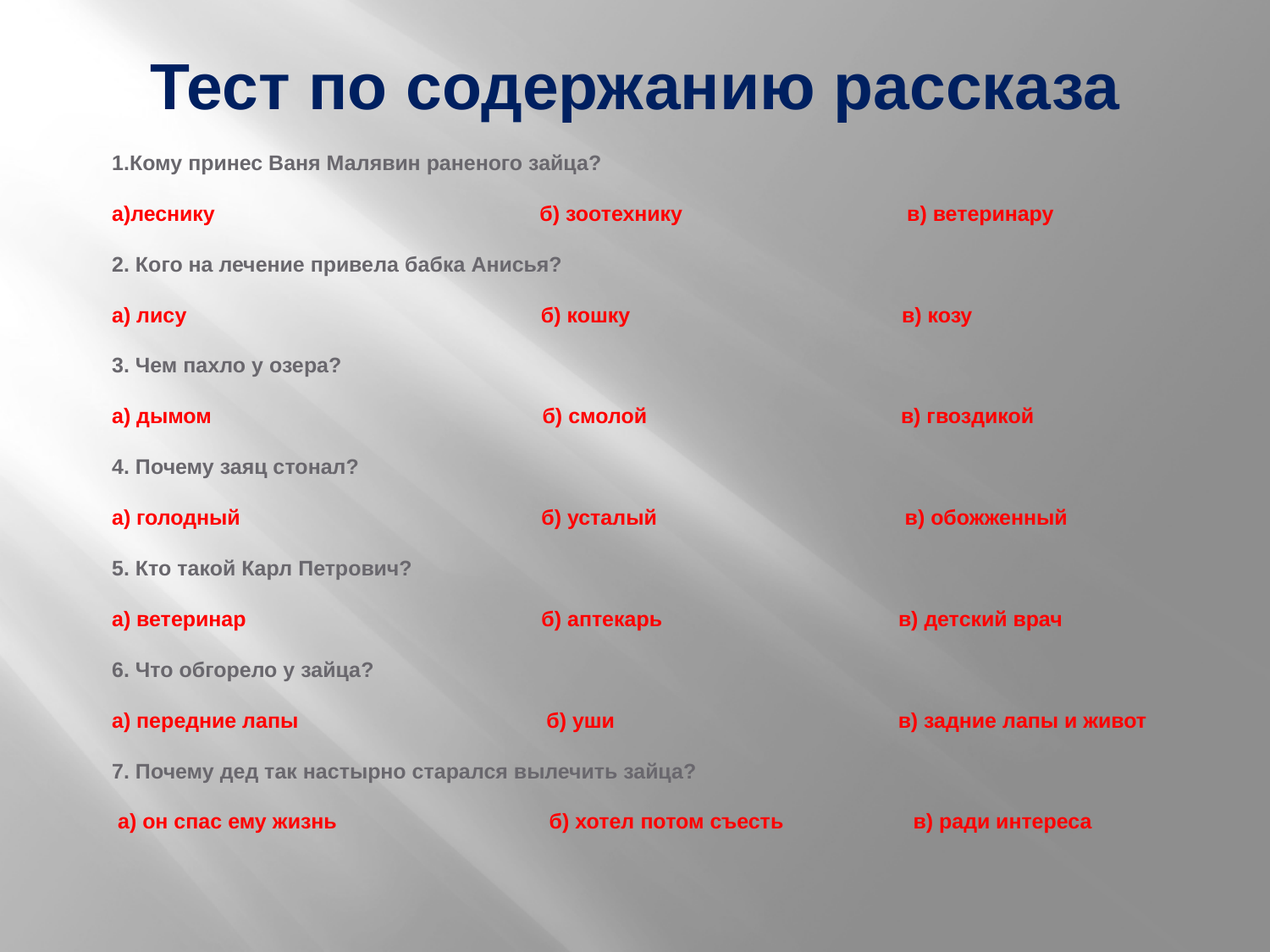

# Тест по содержанию рассказа
1.Кому принес Ваня Малявин раненого зайца?

а)леснику                                                       б) зоотехнику                                      в) ветеринару

2. Кого на лечение привела бабка Анисья?

а) лису                                                            б) кошку                                              в) козу

3. Чем пахло у озера?

а) дымом                                                        б) смолой                                           в) гвоздикой

4. Почему заяц стонал?

а) голодный                                                   б) усталый                                          в) обожженный

5. Кто такой Карл Петрович?

а) ветеринар                                                  б) аптекарь                                        в) детский врач

6. Что обгорело у зайца?

а) передние лапы                                          б) уши                                                в) задние лапы и живот

7. Почему дед так настырно старался вылечить зайца?

 а) он спас ему жизнь                                    б) хотел потом съесть                      в) ради интереса